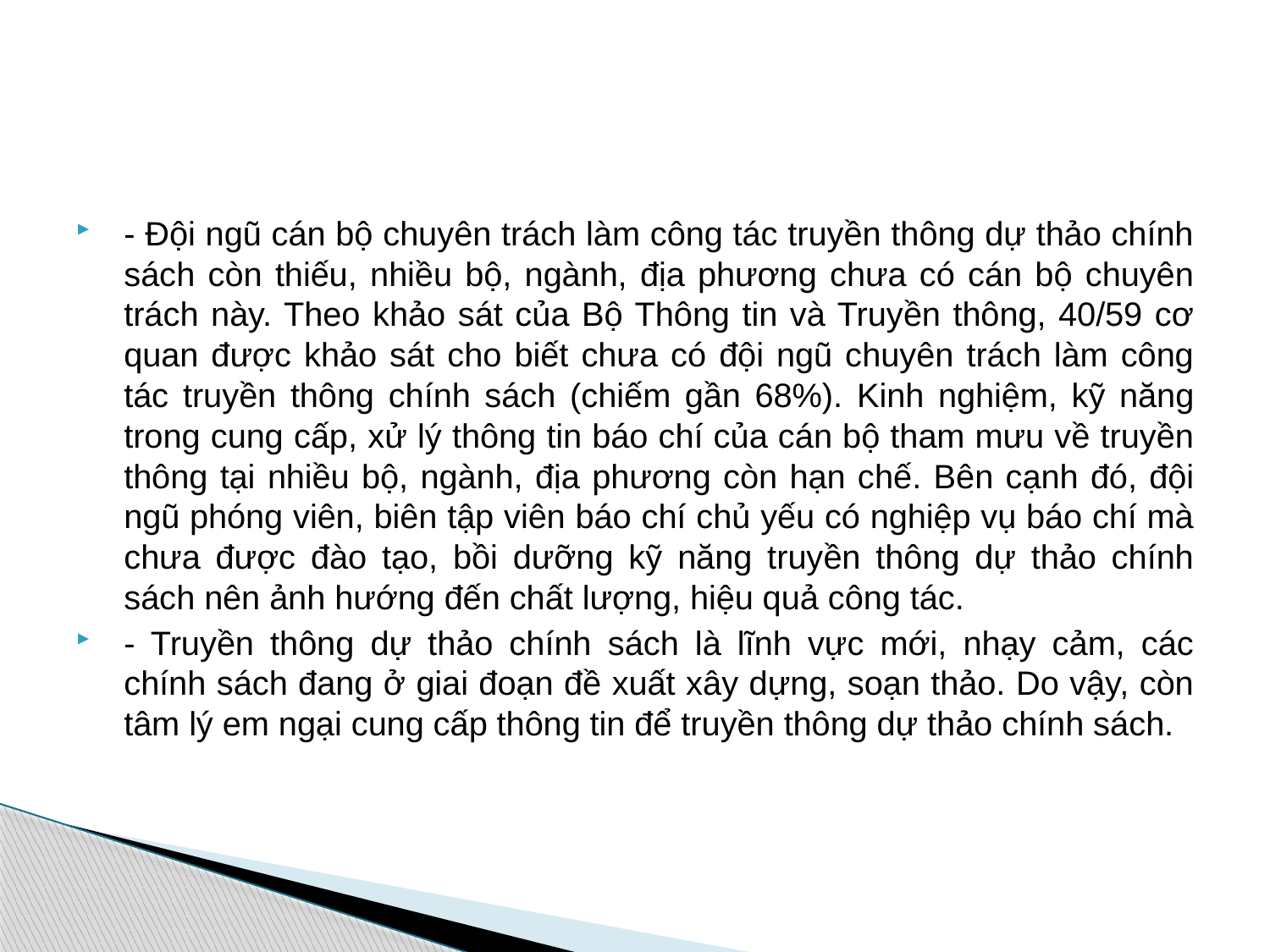

#
- Đội ngũ cán bộ chuyên trách làm công tác truyền thông dự thảo chính sách còn thiếu, nhiều bộ, ngành, địa phương chưa có cán bộ chuyên trách này. Theo khảo sát của Bộ Thông tin và Truyền thông, 40/59 cơ quan được khảo sát cho biết chưa có đội ngũ chuyên trách làm công tác truyền thông chính sách (chiếm gần 68%). Kinh nghiệm, kỹ năng trong cung cấp, xử lý thông tin báo chí của cán bộ tham mưu về truyền thông tại nhiều bộ, ngành, địa phương còn hạn chế. Bên cạnh đó, đội ngũ phóng viên, biên tập viên báo chí chủ yếu có nghiệp vụ báo chí mà chưa được đào tạo, bồi dưỡng kỹ năng truyền thông dự thảo chính sách nên ảnh hướng đến chất lượng, hiệu quả công tác.
- Truyền thông dự thảo chính sách là lĩnh vực mới, nhạy cảm, các chính sách đang ở giai đoạn đề xuất xây dựng, soạn thảo. Do vậy, còn tâm lý em ngại cung cấp thông tin để truyền thông dự thảo chính sách.